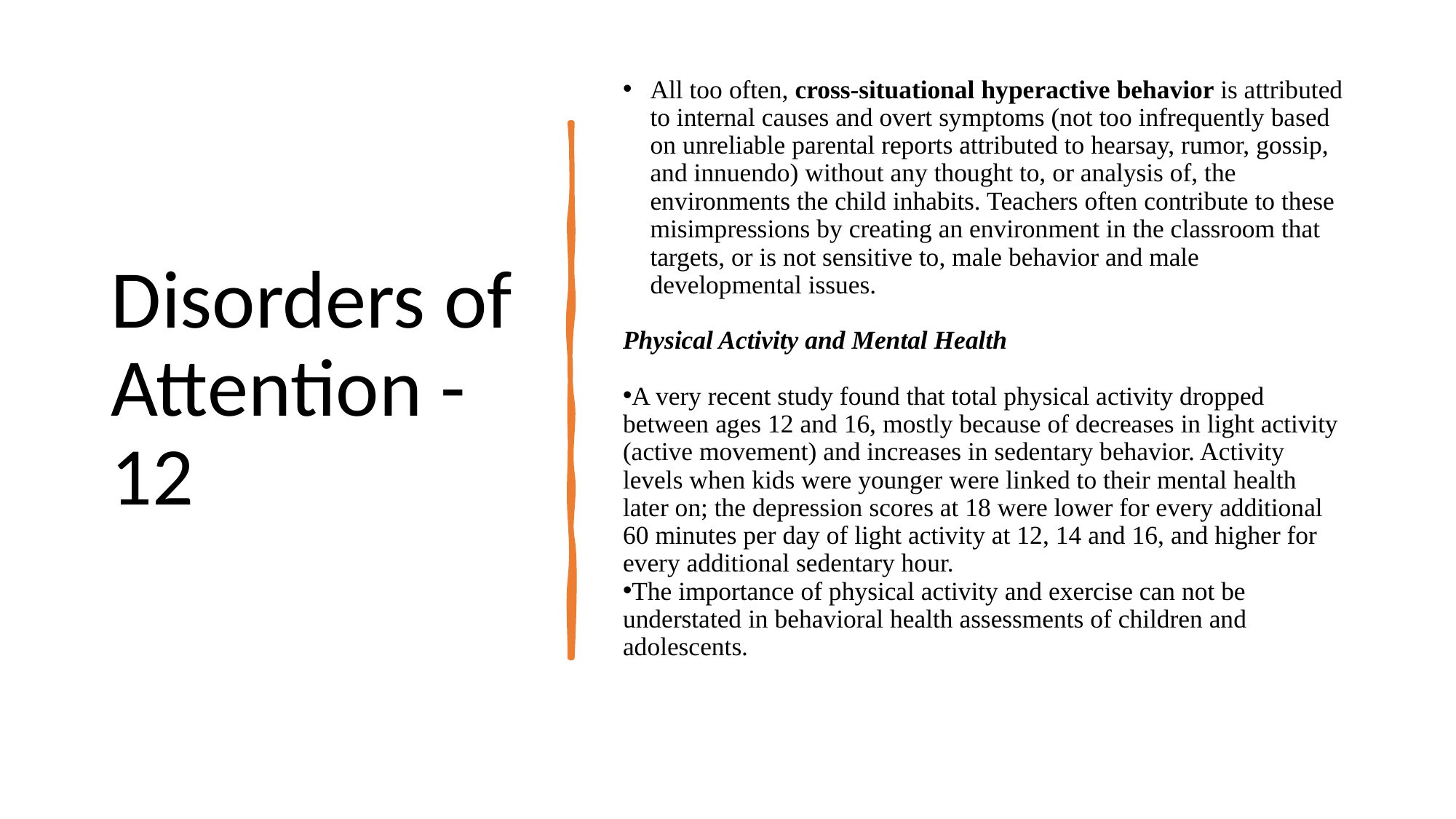

# Disorders of Attention - 12
All too often, cross-situational hyperactive behavior is attributed to internal causes and overt symptoms (not too infrequently based on unreliable parental reports attributed to hearsay, rumor, gossip, and innuendo) without any thought to, or analysis of, the environments the child inhabits. Teachers often contribute to these misimpressions by creating an environment in the classroom that targets, or is not sensitive to, male behavior and male developmental issues.

Physical Activity and Mental Health

A very recent study found that total physical activity dropped between ages 12 and 16, mostly because of decreases in light activity (active movement) and increases in sedentary behavior. Activity levels when kids were younger were linked to their mental health later on; the depression scores at 18 were lower for every additional 60 minutes per day of light activity at 12, 14 and 16, and higher for every additional sedentary hour.
The importance of physical activity and exercise can not be understated in behavioral health assessments of children and adolescents.